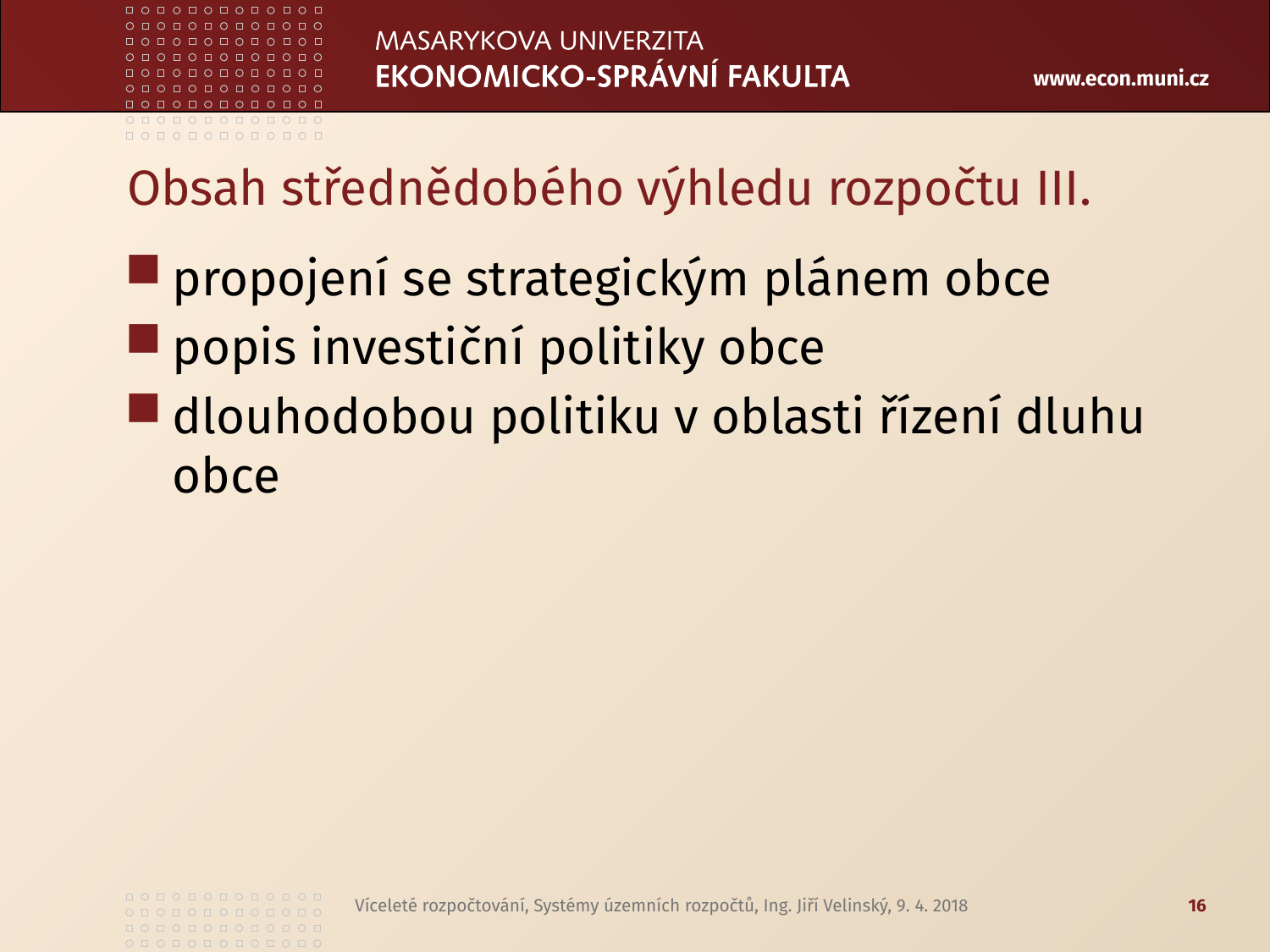

# Obsah střednědobého výhledu rozpočtu III.
propojení se strategickým plánem obce
popis investiční politiky obce
dlouhodobou politiku v oblasti řízení dluhu obce

Víceleté rozpočtování, Systémy územních rozpočtů, Ing. Jiří Velinský, 9. 4. 2018
16